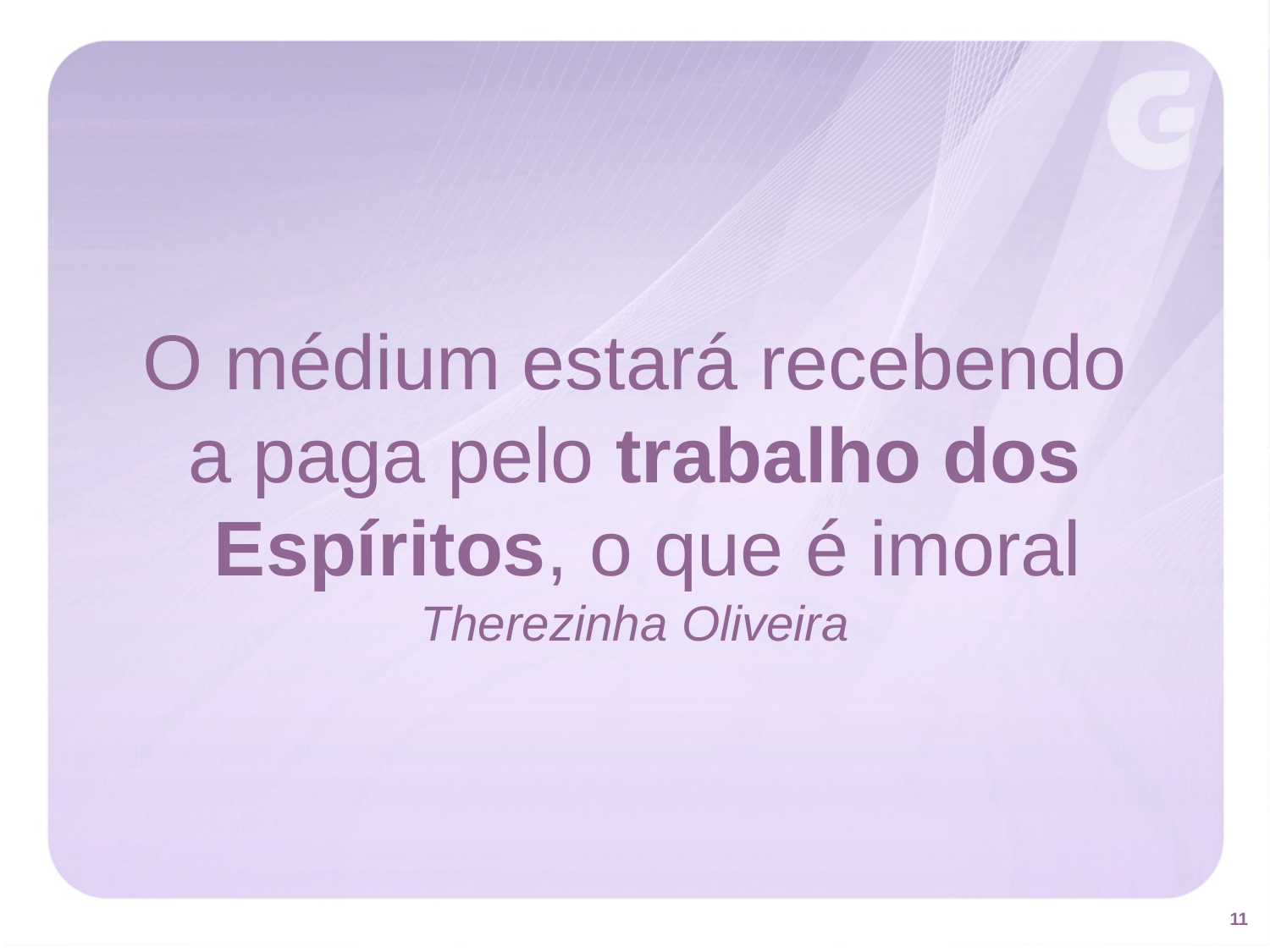

O médium estará recebendo
a paga pelo trabalho dos Espíritos, o que é imoral
Therezinha Oliveira
11